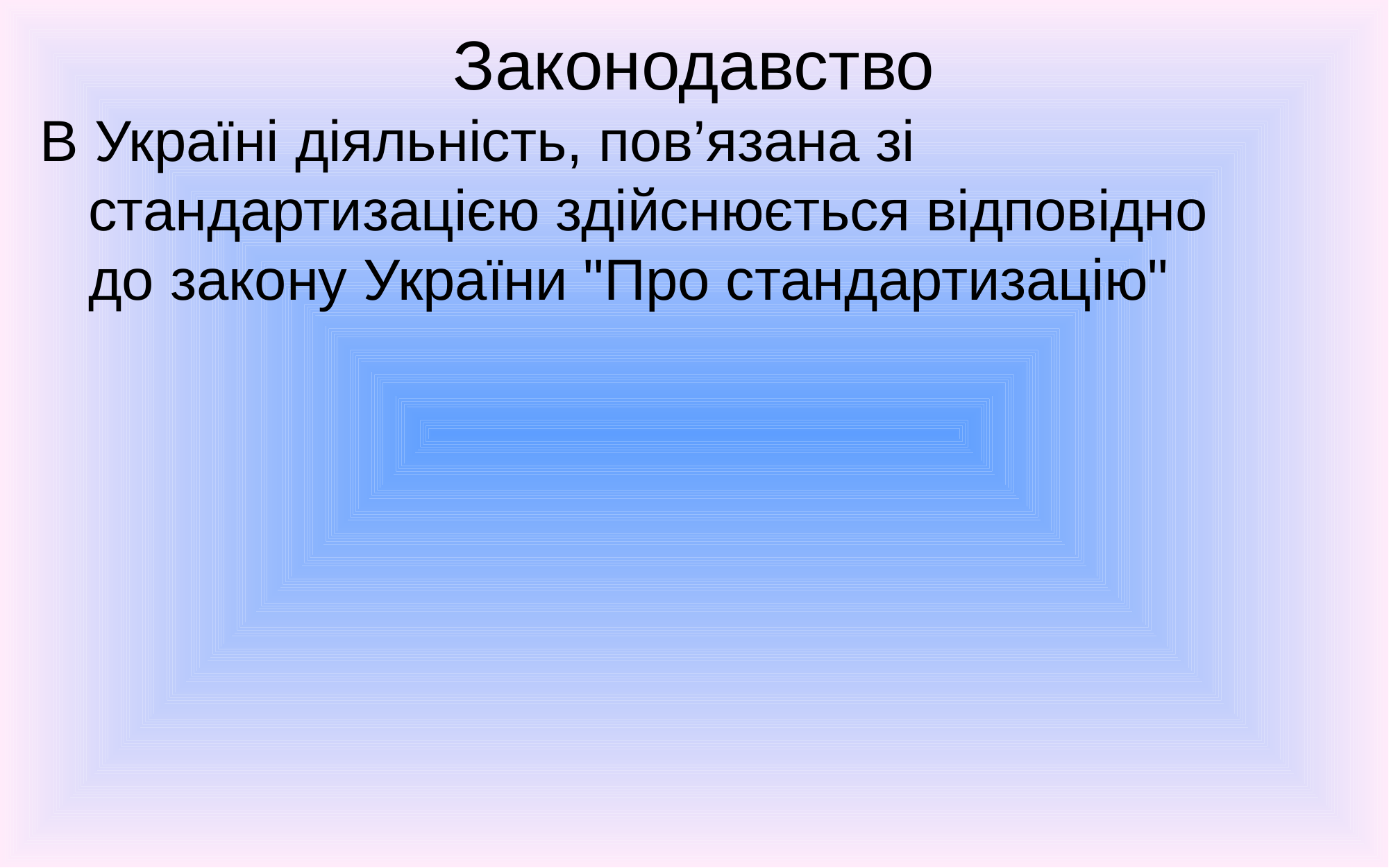

# Законодавство
В Україні діяльність, пов’язана зі стандартизацією здійснюється відповідно до закону України "Про стандартизацію"